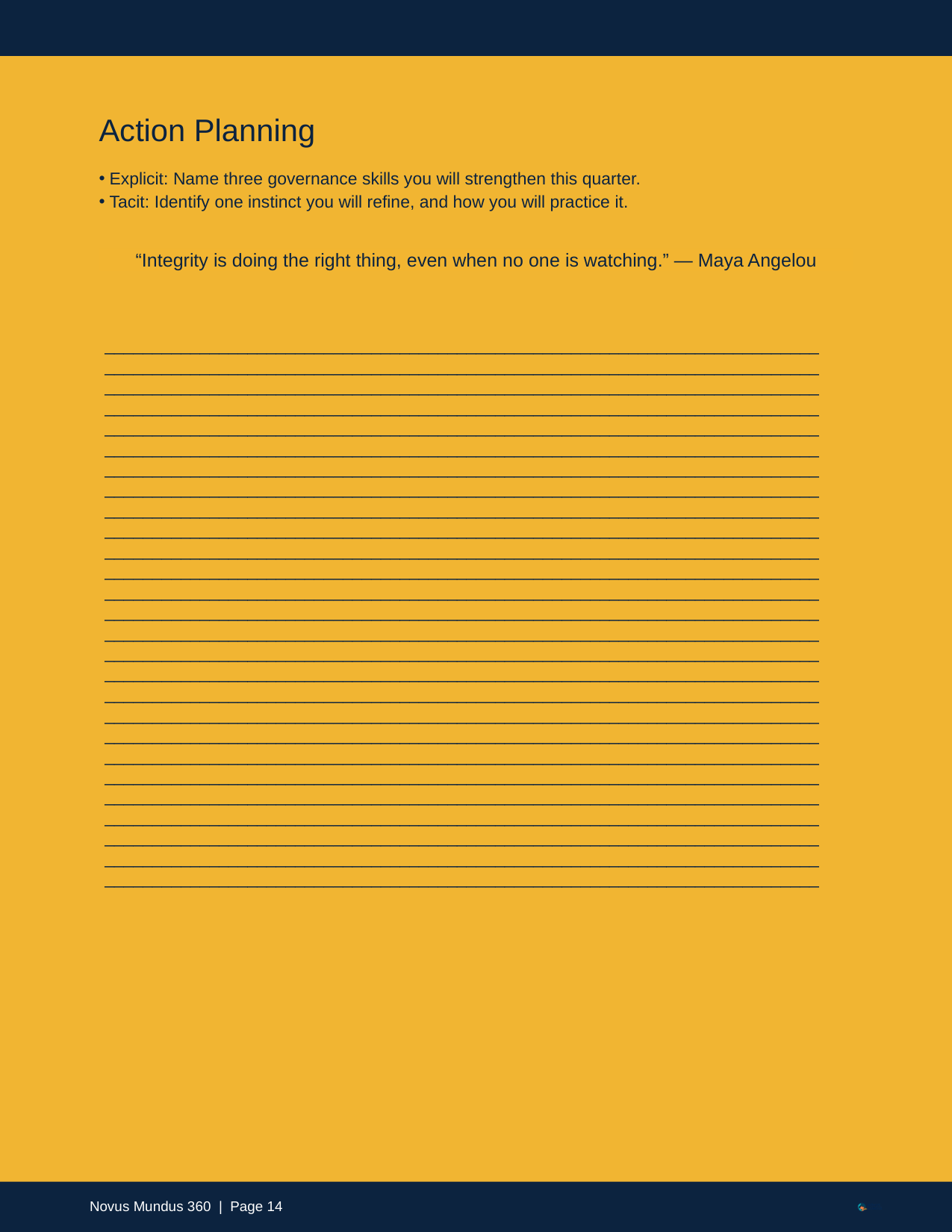

Action Planning
Explicit: Name three governance skills you will strengthen this quarter.
Tacit: Identify one instinct you will refine, and how you will practice it.
“Integrity is doing the right thing, even when no one is watching.” — Maya Angelou
_________________________________________________________________________________________________________________________________________________________________________________________________________________________________________________________________________________________________________________________________________________________________________________________________________________________________________________________________________________________________________________________________________________________________________________________________________________________________________________________________________________________________________________________________________________________________________________________________________________________________________________________________________________________________________________________________________________________________________________________________________________________________________________________________________________________________________________________________________________________________________________________________________________________________________________________________________________________________________________________________________________________________________________________________________________________________________________________________________________________________________________________________________________________________________________________________________________________________________________________________________________________________________________________________________________________________________________________________________________________________________________________________________________________________________________________________________________________________________________________________________________________________________________________________________________________________________
Novus Mundus 360  |  Page 14